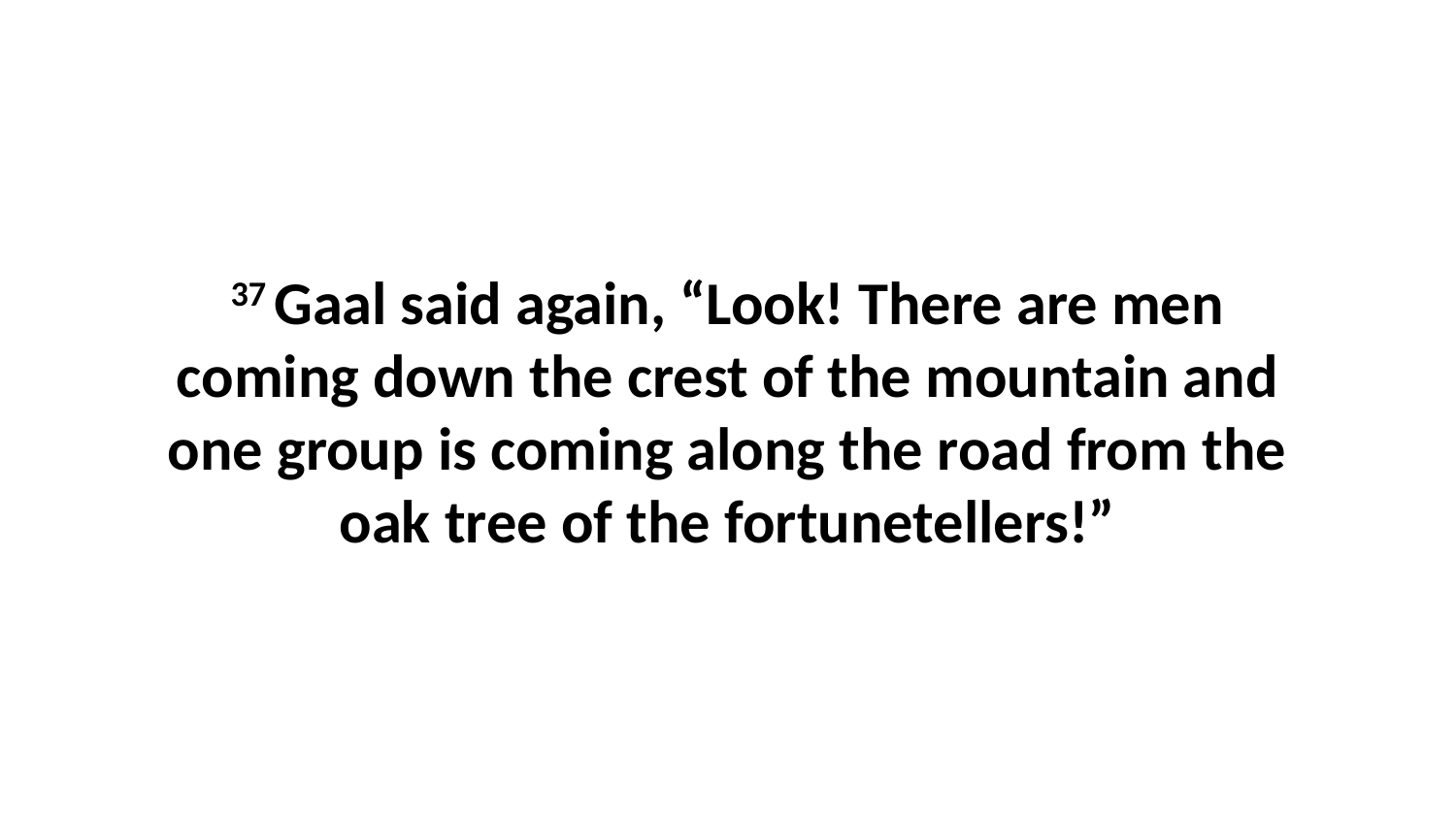

37 Gaal said again, “Look! There are men coming down the crest of the mountain and one group is coming along the road from the oak tree of the fortunetellers!”